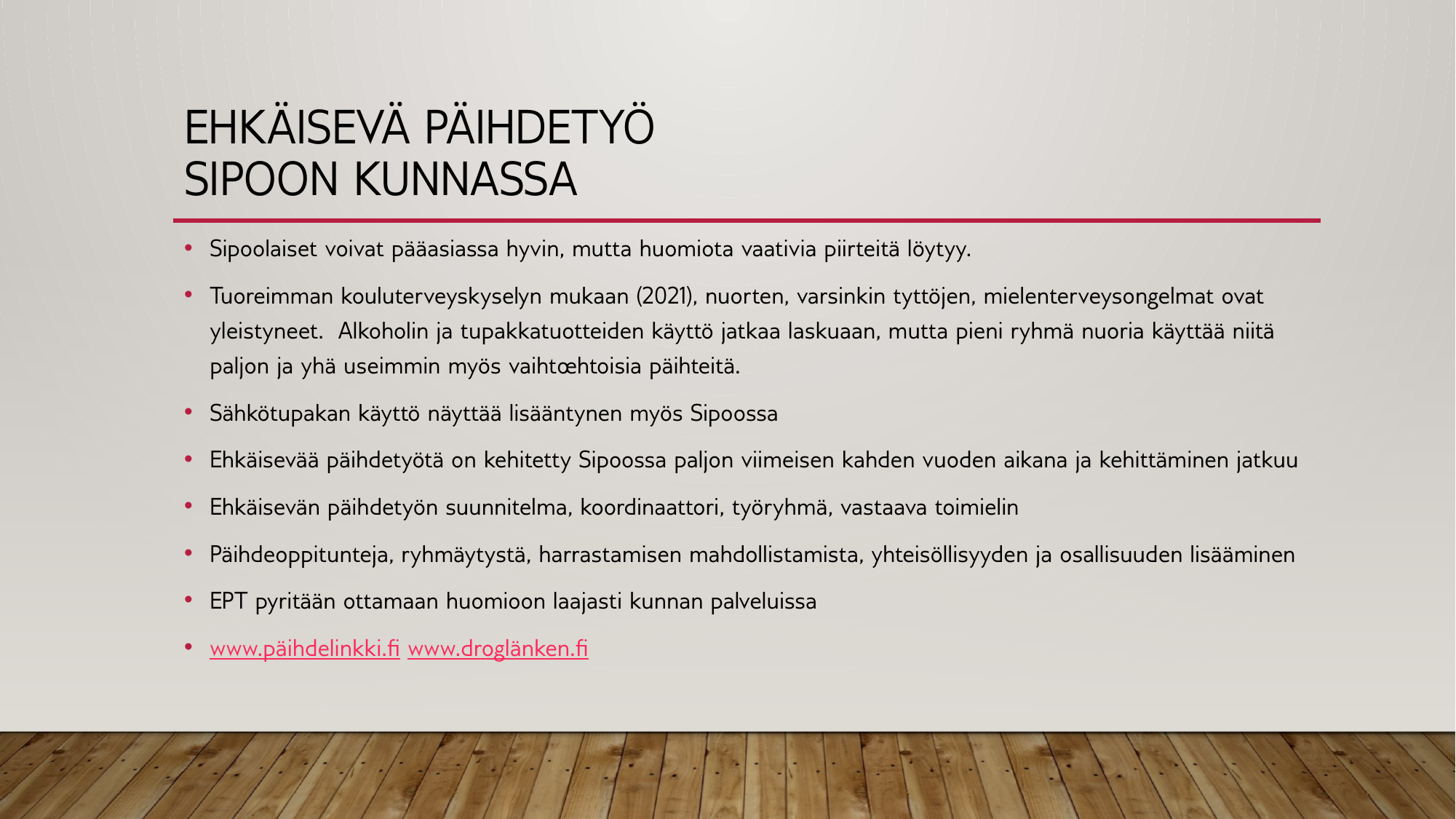

# Ehkäisevä päihdetyö sipoon kunnassa
Sipoolaiset voivat pääasiassa hyvin, mutta huomiota vaativia piirteitä löytyy.
Tuoreimman kouluterveyskyselyn mukaan (2021), nuorten, varsinkin tyttöjen, mielenterveysongelmat ovat yleistyneet.  Alkoholin ja tupakkatuotteiden käyttö jatkaa laskuaan, mutta pieni ryhmä nuoria käyttää niitä paljon ja yhä useimmin myös vaihtoehtoisia päihteitä.
Sähkötupakan käyttö näyttää lisääntynen myös Sipoossa
Ehkäisevää päihdetyötä on kehitetty Sipoossa paljon viimeisen kahden vuoden aikana ja kehittäminen jatkuu
Ehkäisevän päihdetyön suunnitelma, koordinaattori, työryhmä, vastaava toimielin
Päihdeoppitunteja, ryhmäytystä, harrastamisen mahdollistamista, yhteisöllisyyden ja osallisuuden lisääminen
EPT pyritään ottamaan huomioon laajasti kunnan palveluissa
www.päihdelinkki.fi www.droglänken.fi